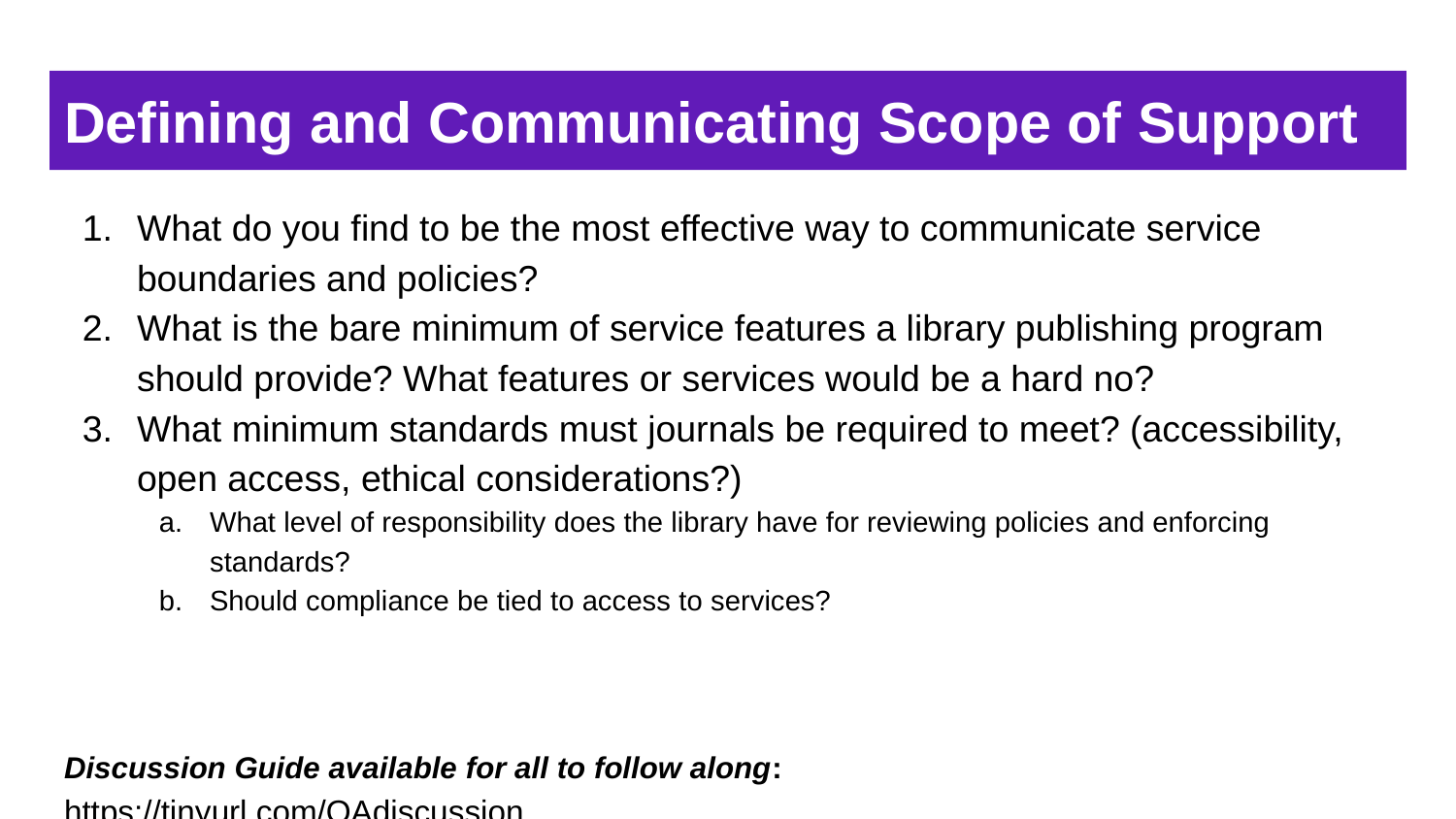

# Defining and Communicating Scope of Support
What do you find to be the most effective way to communicate service boundaries and policies?
What is the bare minimum of service features a library publishing program should provide? What features or services would be a hard no?
What minimum standards must journals be required to meet? (accessibility, open access, ethical considerations?)
What level of responsibility does the library have for reviewing policies and enforcing standards?
Should compliance be tied to access to services?
Discussion Guide available for all to follow along: https://tinyurl.com/OAdiscussion